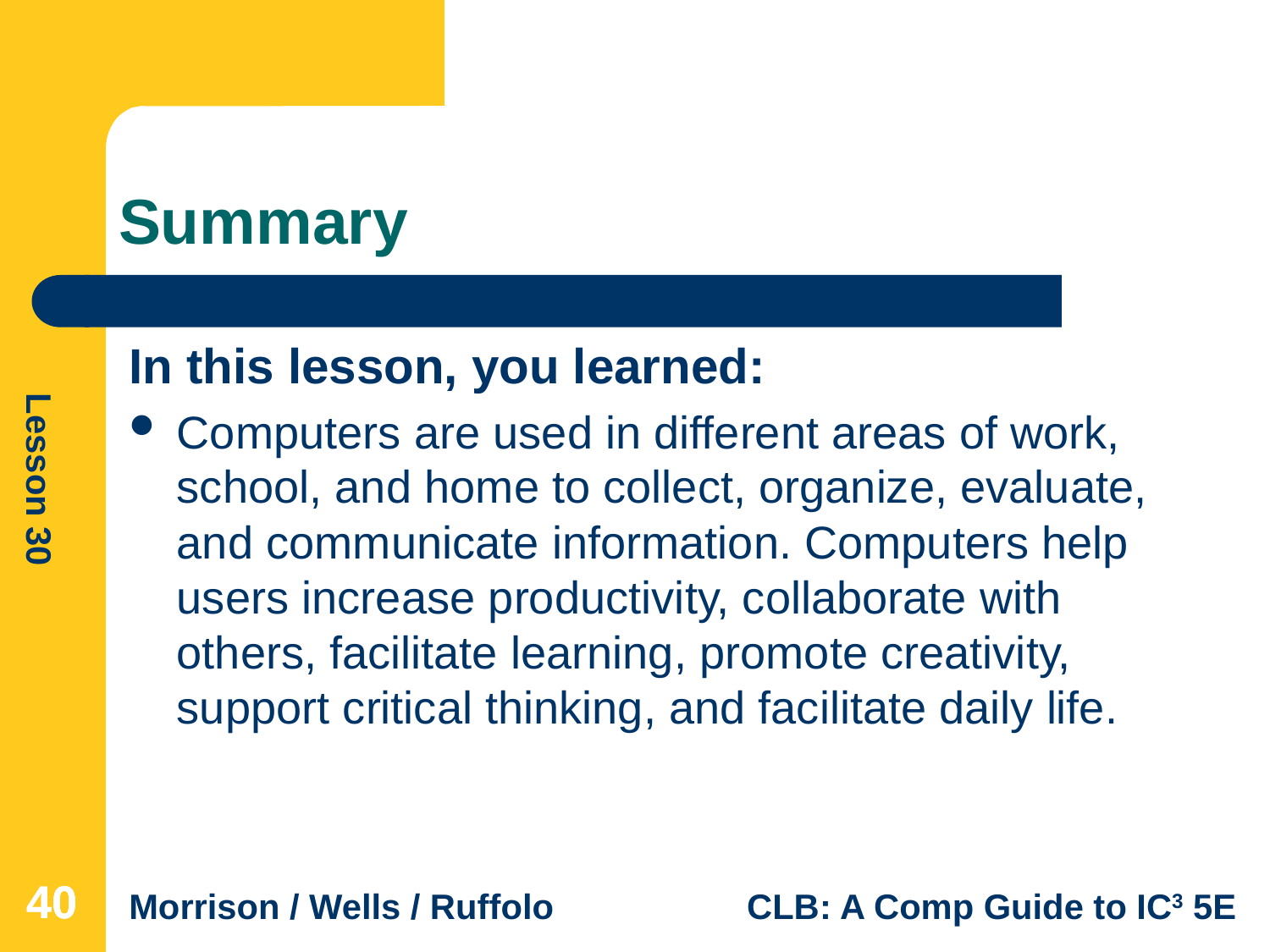

# Summary
In this lesson, you learned:
Computers are used in different areas of work, school, and home to collect, organize, evaluate, and communicate information. Computers help users increase productivity, collaborate with others, facilitate learning, promote creativity, support critical thinking, and facilitate daily life.
40
40
40